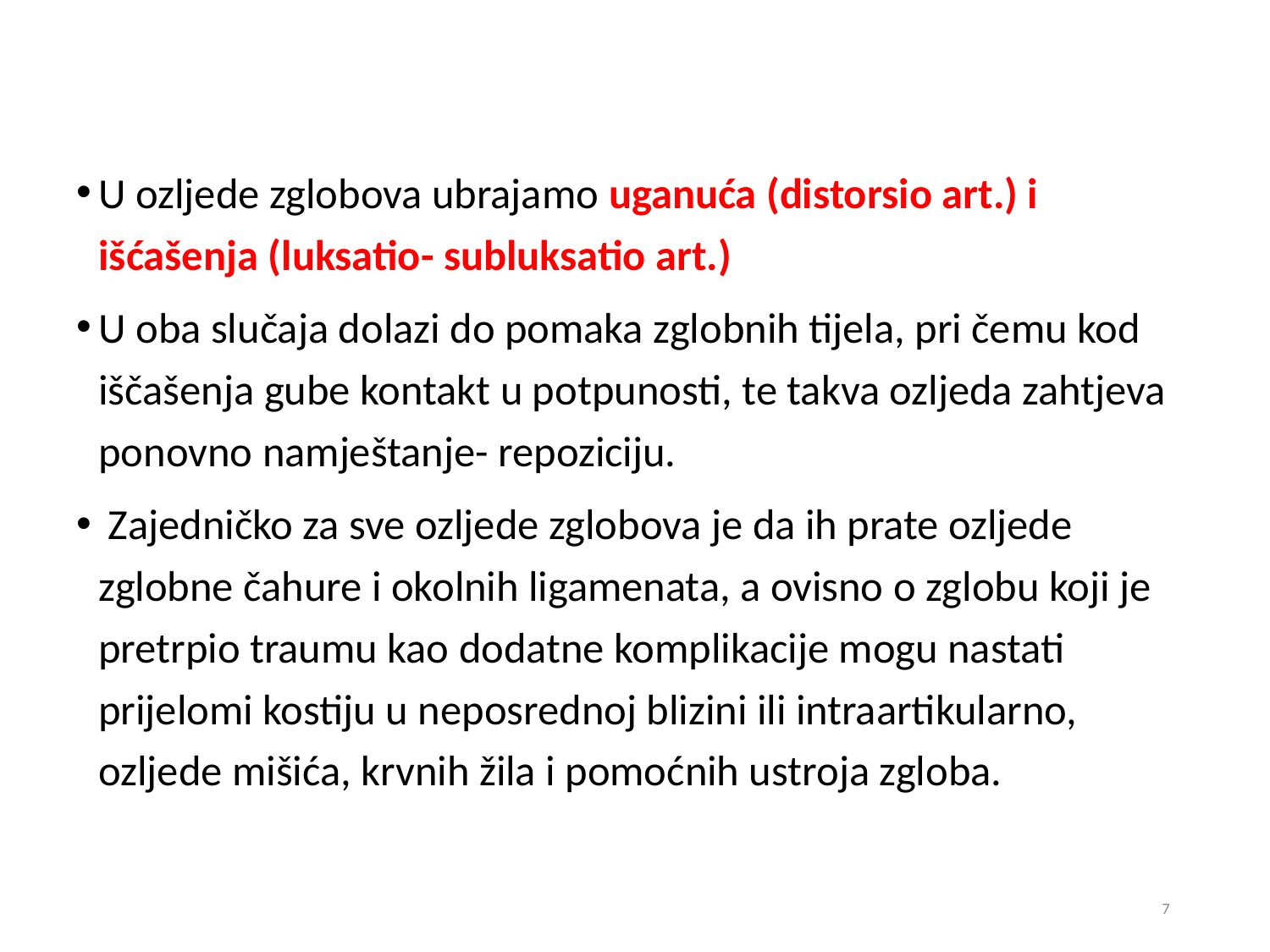

#

U ozljede zglobova ubrajamo uganuća (distorsio art.) i išćašenja (luksatio- subluksatio art.)
U oba slučaja dolazi do pomaka zglobnih tijela, pri čemu kod iščašenja gube kontakt u potpunosti, te takva ozljeda zahtjeva ponovno namještanje- repoziciju.
 Zajedničko za sve ozljede zglobova je da ih prate ozljede zglobne čahure i okolnih ligamenata, a ovisno o zglobu koji je pretrpio traumu kao dodatne komplikacije mogu nastati prijelomi kostiju u neposrednoj blizini ili intraartikularno, ozljede mišića, krvnih žila i pomoćnih ustroja zgloba.

7